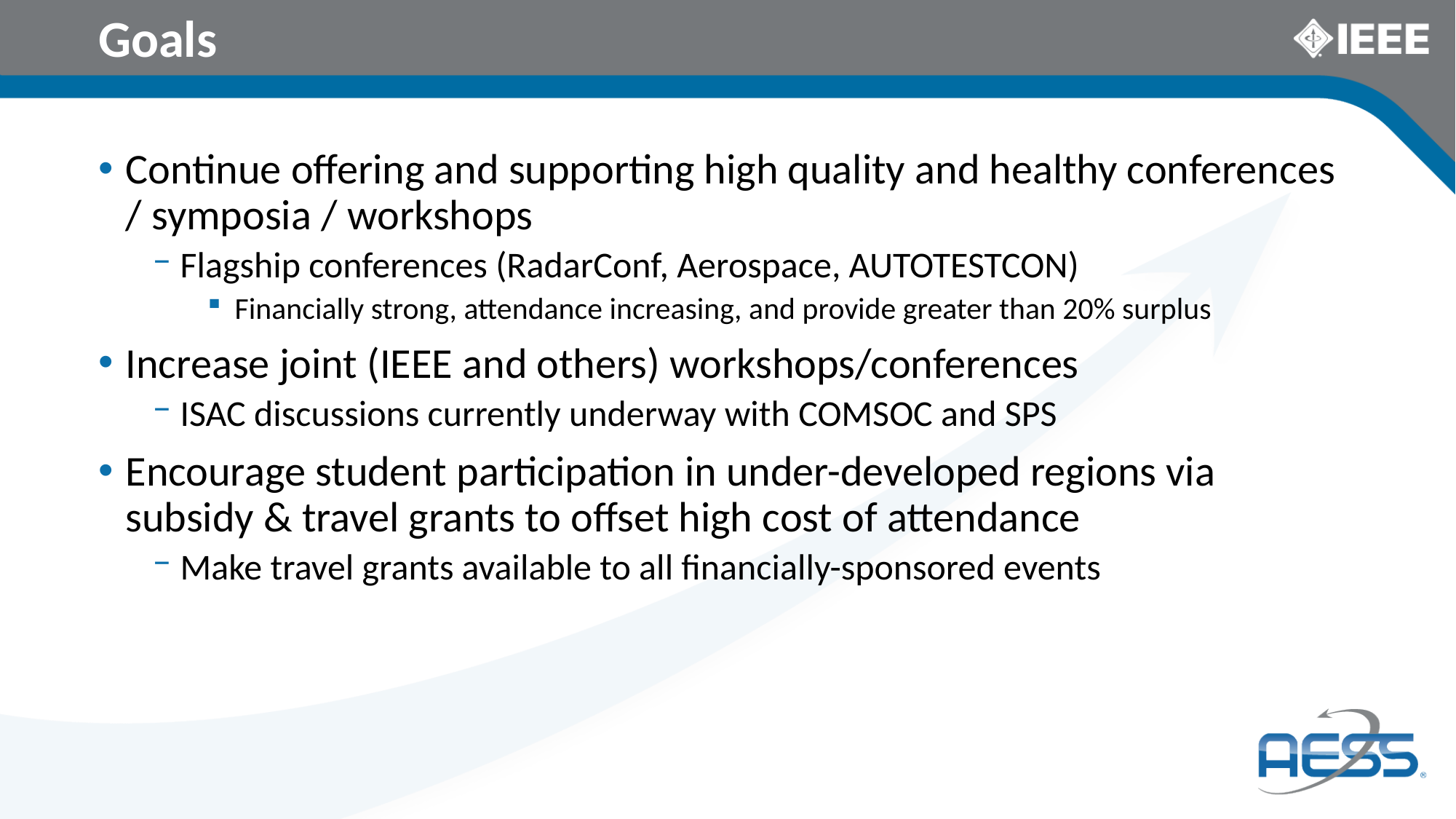

# Goals
Continue offering and supporting high quality and healthy conferences / symposia / workshops
Flagship conferences (RadarConf, Aerospace, AUTOTESTCON)
Financially strong, attendance increasing, and provide greater than 20% surplus
Increase joint (IEEE and others) workshops/conferences
ISAC discussions currently underway with COMSOC and SPS
Encourage student participation in under-developed regions via subsidy & travel grants to offset high cost of attendance
Make travel grants available to all financially-sponsored events